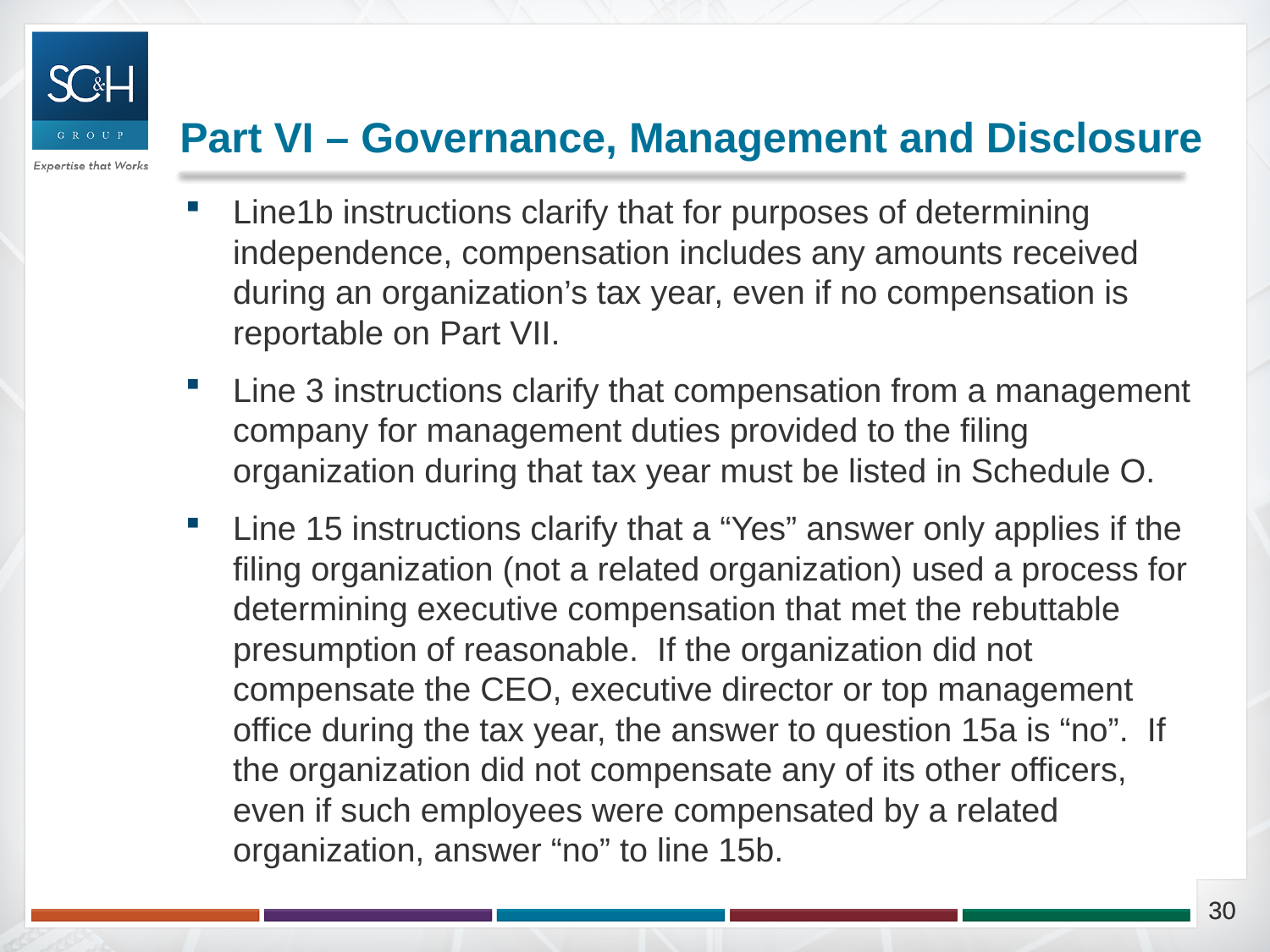

# Part VI – Governance, Management and Disclosure
Line1b instructions clarify that for purposes of determining independence, compensation includes any amounts received during an organization’s tax year, even if no compensation is reportable on Part VII.
Line 3 instructions clarify that compensation from a management company for management duties provided to the filing organization during that tax year must be listed in Schedule O.
Line 15 instructions clarify that a “Yes” answer only applies if the filing organization (not a related organization) used a process for determining executive compensation that met the rebuttable presumption of reasonable.  If the organization did not compensate the CEO, executive director or top management office during the tax year, the answer to question 15a is “no”.  If the organization did not compensate any of its other officers, even if such employees were compensated by a related organization, answer “no” to line 15b.